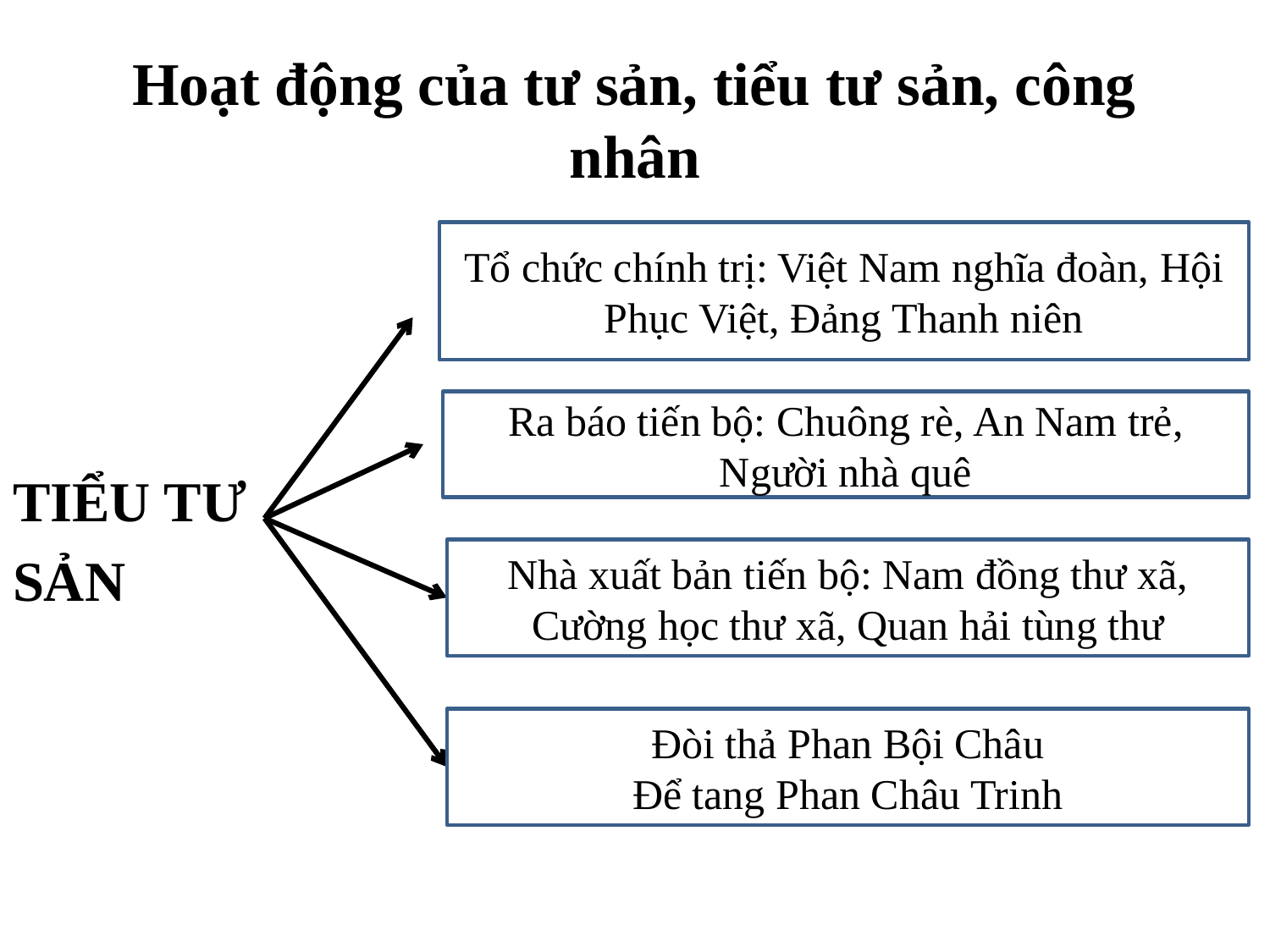

# Hoạt động của tư sản, tiểu tư sản, công nhân

TIỂU TƯ
SẢN
Tổ chức chính trị: Việt Nam nghĩa đoàn, Hội Phục Việt, Đảng Thanh niên
Ra báo tiến bộ: Chuông rè, An Nam trẻ, Người nhà quê
Nhà xuất bản tiến bộ: Nam đồng thư xã, Cường học thư xã, Quan hải tùng thư
Đòi thả Phan Bội Châu
Để tang Phan Châu Trinh